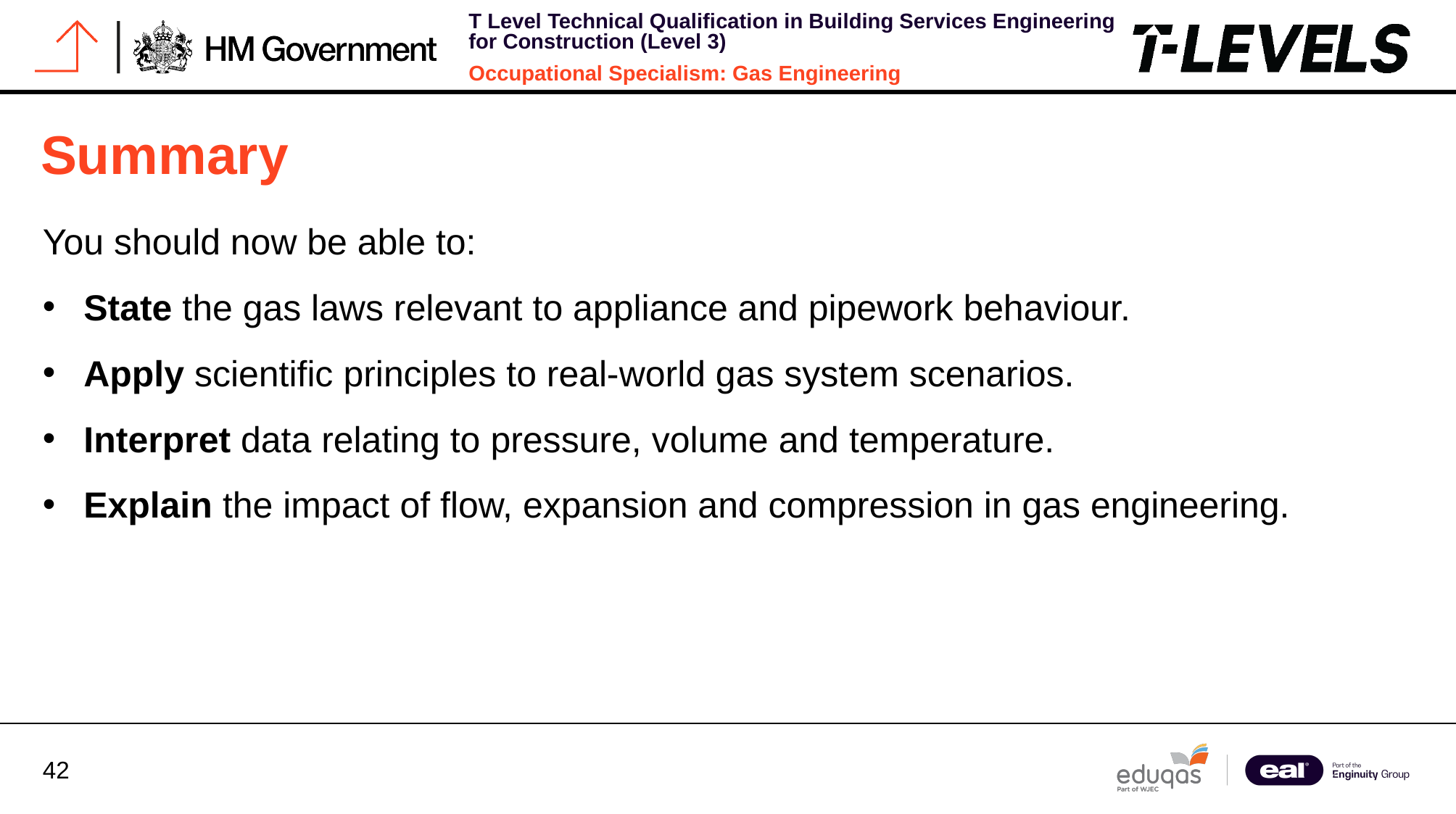

# Summary
You should now be able to:
State the gas laws relevant to appliance and pipework behaviour.
Apply scientific principles to real-world gas system scenarios.
Interpret data relating to pressure, volume and temperature.
Explain the impact of flow, expansion and compression in gas engineering.